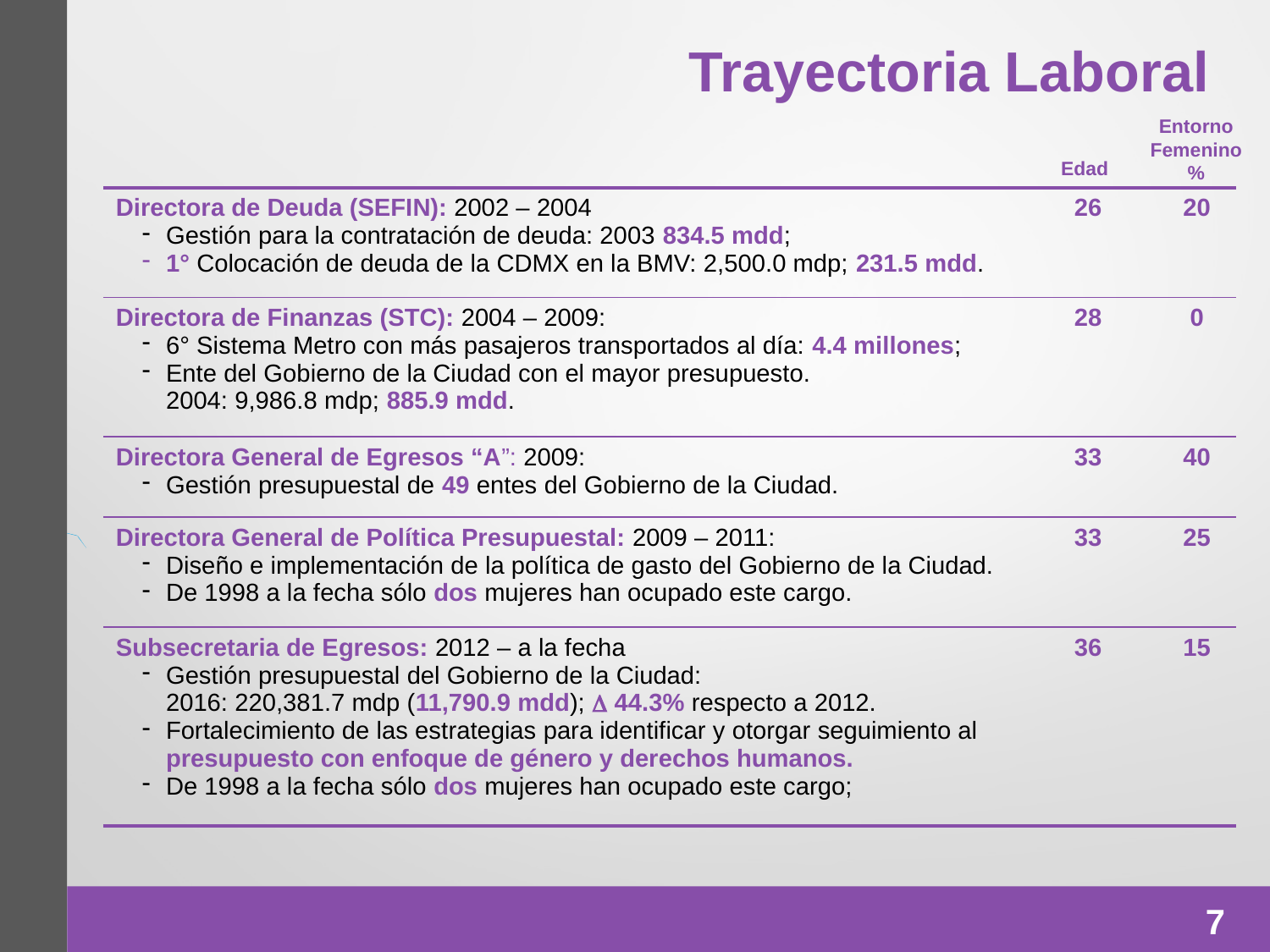

Trayectoria Laboral
Entorno
Femenino
%
Edad
| Directora de Deuda (SEFIN): 2002 – 2004 Gestión para la contratación de deuda: 2003 834.5 mdd; 1° Colocación de deuda de la CDMX en la BMV: 2,500.0 mdp; 231.5 mdd. | 26 | 20 |
| --- | --- | --- |
| Directora de Finanzas (STC): 2004 – 2009: 6° Sistema Metro con más pasajeros transportados al día: 4.4 millones; Ente del Gobierno de la Ciudad con el mayor presupuesto. 2004: 9,986.8 mdp; 885.9 mdd. | 28 | 0 |
| Directora General de Egresos “A”: 2009: Gestión presupuestal de 49 entes del Gobierno de la Ciudad. | 33 | 40 |
| Directora General de Política Presupuestal: 2009 – 2011: Diseño e implementación de la política de gasto del Gobierno de la Ciudad. De 1998 a la fecha sólo dos mujeres han ocupado este cargo. | 33 | 25 |
| Subsecretaria de Egresos: 2012 – a la fecha Gestión presupuestal del Gobierno de la Ciudad: 2016: 220,381.7 mdp (11,790.9 mdd); Δ 44.3% respecto a 2012. Fortalecimiento de las estrategias para identificar y otorgar seguimiento al presupuesto con enfoque de género y derechos humanos. De 1998 a la fecha sólo dos mujeres han ocupado este cargo; | 36 | 15 |

7